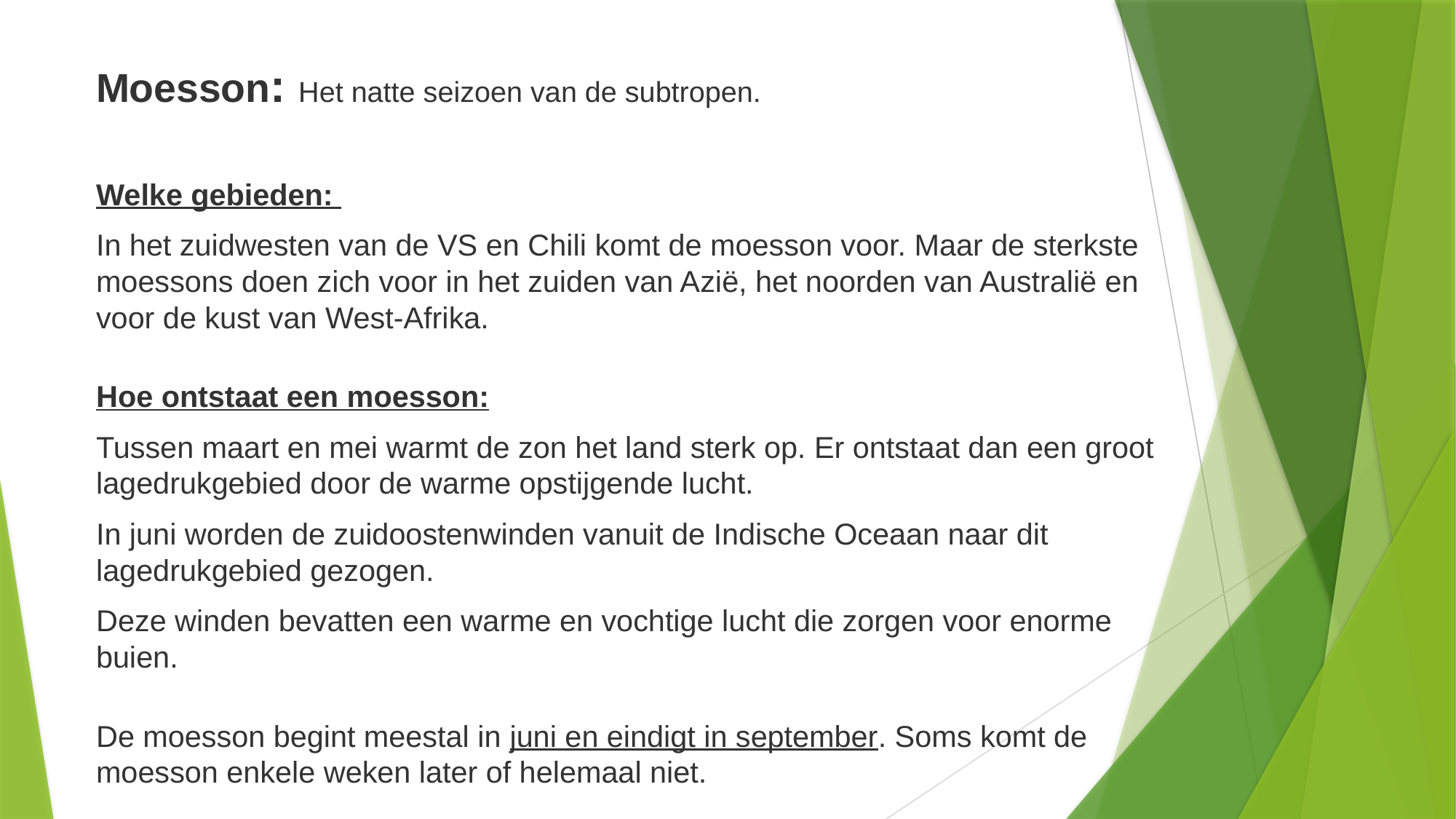

Moesson: Het natte seizoen van de subtropen.

Welke gebieden:
In het zuidwesten van de VS en Chili komt de moesson voor. Maar de sterkste moessons doen zich voor in het zuiden van Azië, het noorden van Australië en voor de kust van West-Afrika.

Hoe ontstaat een moesson:
Tussen maart en mei warmt de zon het land sterk op. Er ontstaat dan een groot lagedrukgebied door de warme opstijgende lucht.
In juni worden de zuidoostenwinden vanuit de Indische Oceaan naar dit lagedrukgebied gezogen.
Deze winden bevatten een warme en vochtige lucht die zorgen voor enorme buien.

De moesson begint meestal in juni en eindigt in september. Soms komt de moesson enkele weken later of helemaal niet.